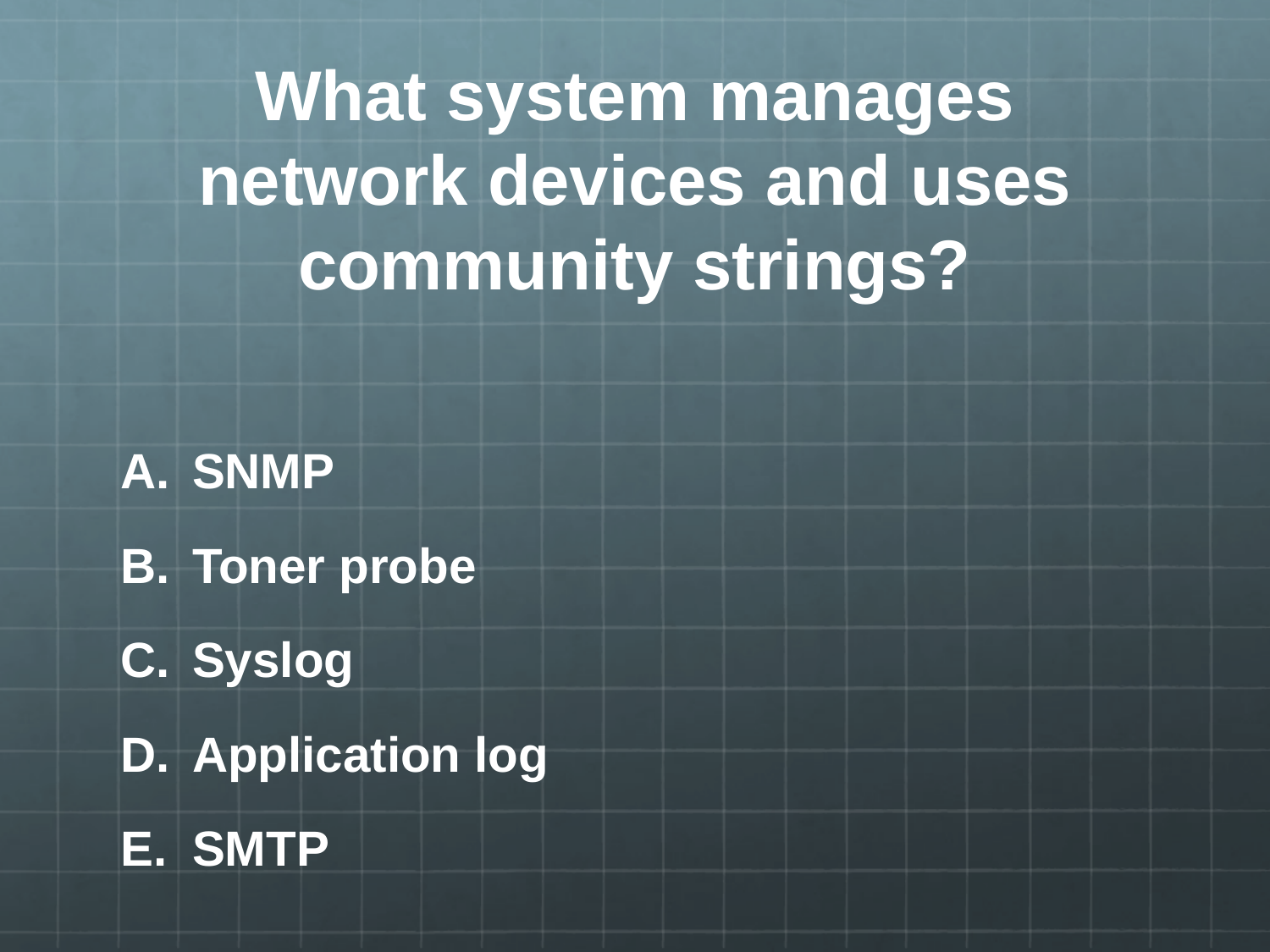

# What system manages network devices and uses community strings?
SNMP
Toner probe
Syslog
Application log
SMTP